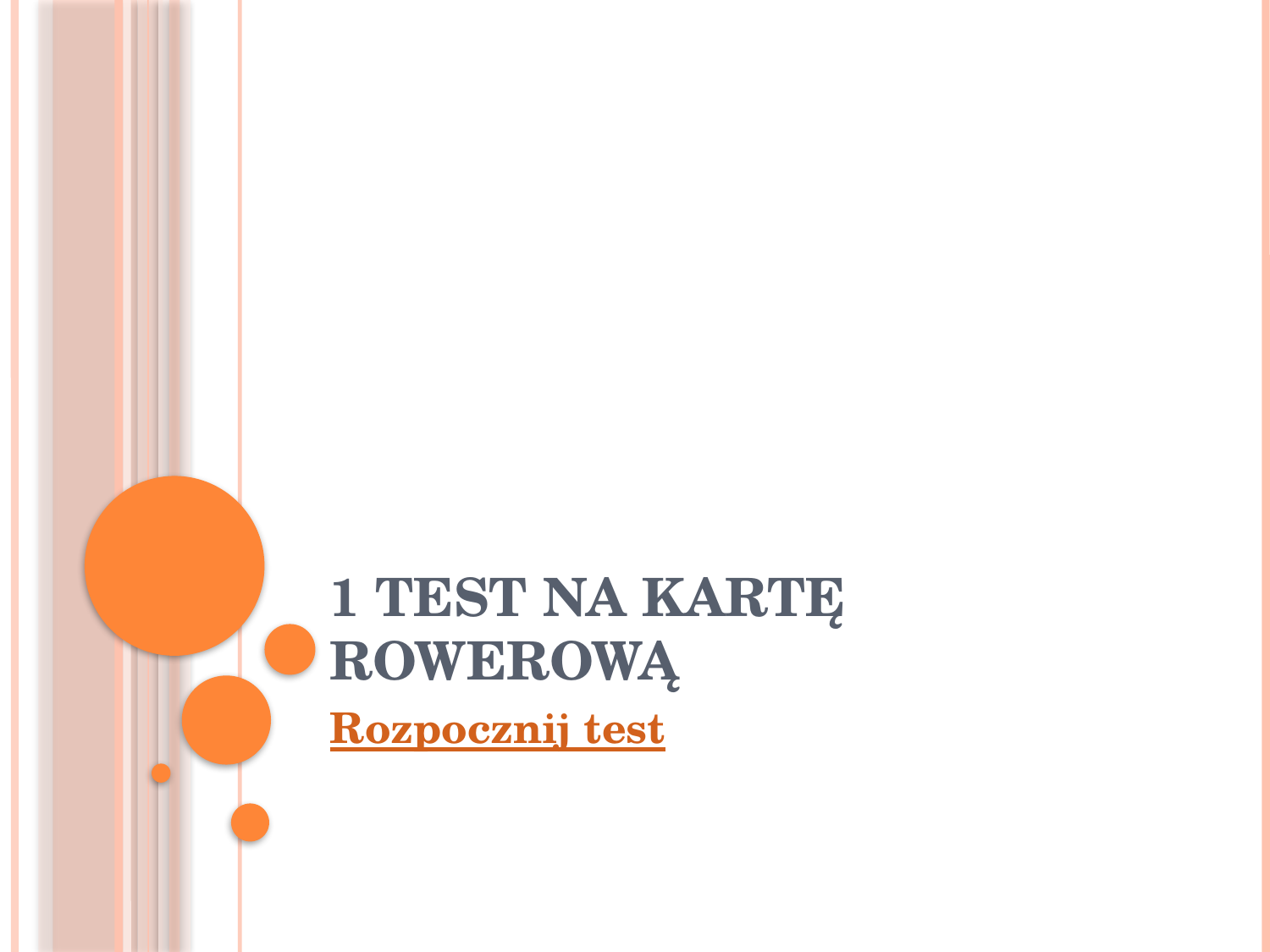

# 1 test na kartę rowerową
Rozpocznij test